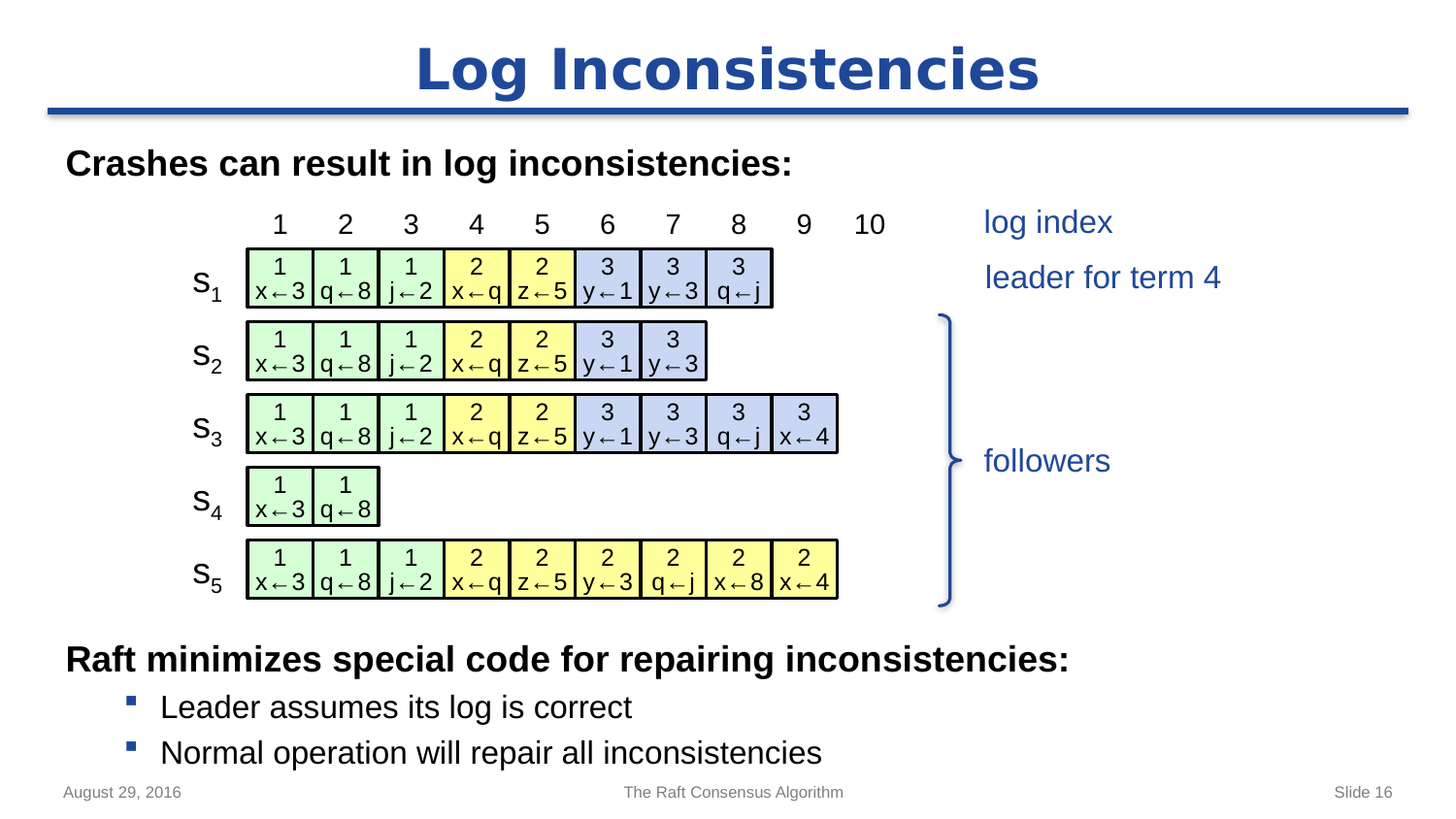

# Log Inconsistencies
Crashes can result in log inconsistencies:

Raft minimizes special code for repairing inconsistencies:
Leader assumes its log is correct
Normal operation will repair all inconsistencies
log index
1
2
3
4
5
6
7
8
9
10
1
x←3
1
q←8
1
j←2
2
x←q
2
z←5
3
y←1
3
y←3
3
q←j
s1
leader for term 4

1
x←3
1
q←8
1
j←2
2
x←q
2
z←5
3
y←1
3
y←3
s2
1
x←3
1
q←8
1
j←2
2
x←q
2
z←5
3
y←1
3
y←3
3
q←j
3
x←4
s3
followers
1
x←3
1
q←8
s4
1
x←3
1
q←8
1
j←2
2
x←q
2
z←5
2
y←3
2
q←j
2
x←8
2
x←4
s5
August 29, 2016
The Raft Consensus Algorithm
Slide 16